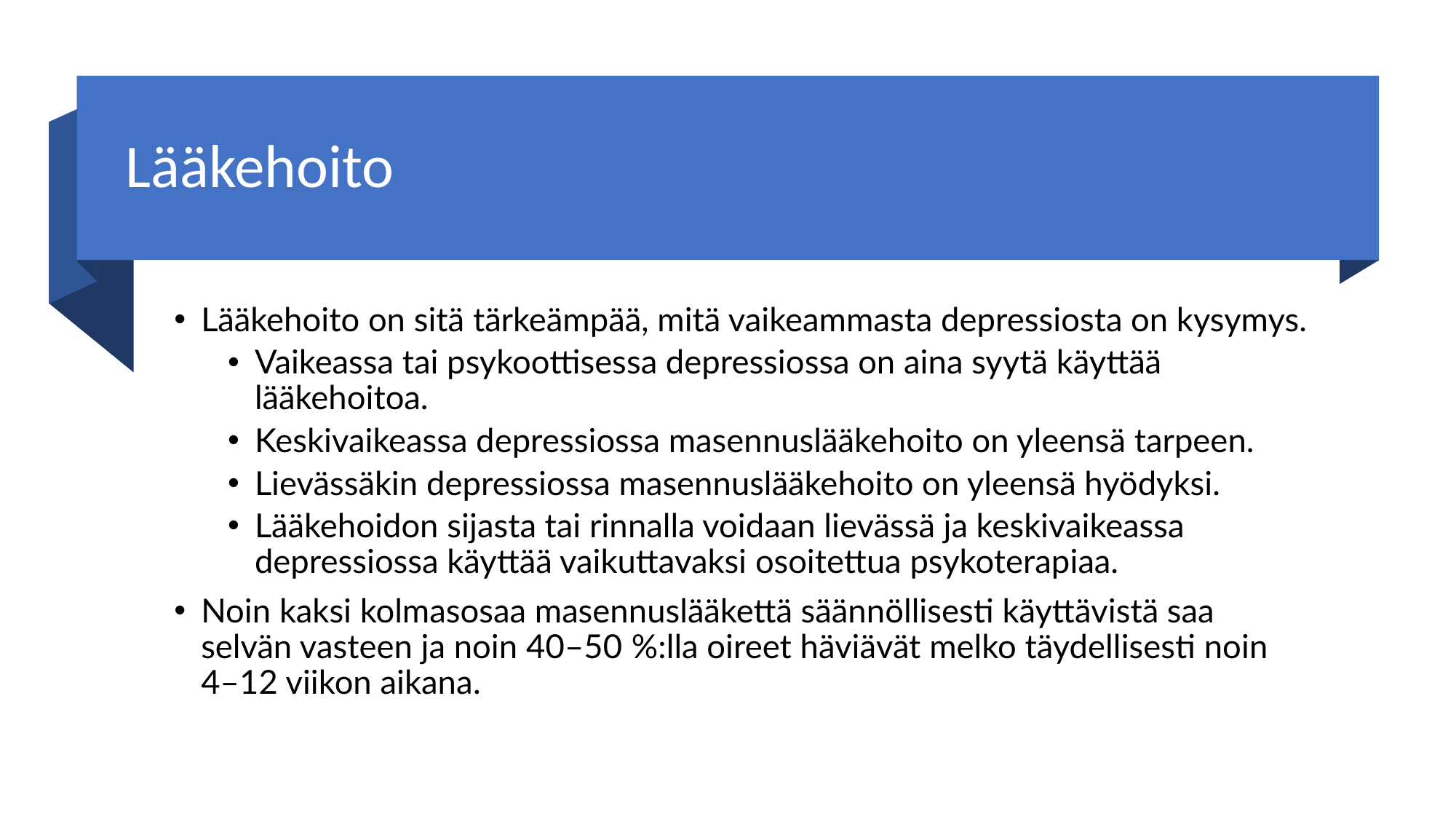

# Lääkehoito

Lääkehoito on sitä tärkeämpää, mitä vaikeammasta depressiosta on kysymys.
Vaikeassa tai psykoottisessa depressiossa on aina syytä käyttää lääkehoitoa.
Keskivaikeassa depressiossa masennuslääkehoito on yleensä tarpeen.
Lievässäkin depressiossa masennuslääkehoito on yleensä hyödyksi.
Lääkehoidon sijasta tai rinnalla voidaan lievässä ja keskivaikeassa depressiossa käyttää vaikuttavaksi osoitettua psykoterapiaa.
Noin kaksi kolmasosaa masennuslääkettä säännöllisesti käyttävistä saa selvän vasteen ja noin 40–50 %:lla oireet häviävät melko täydellisesti noin 4–12 viikon aikana.